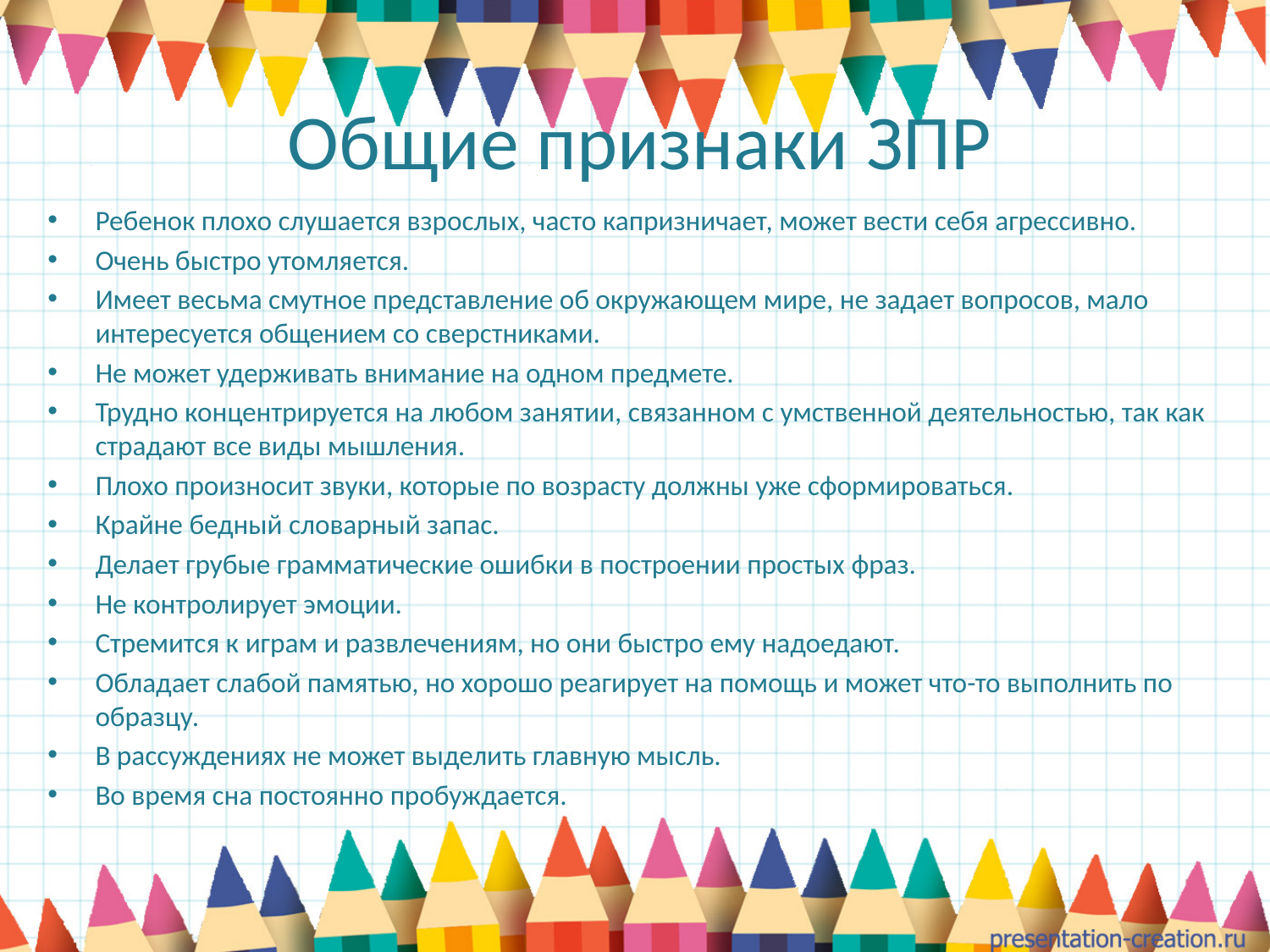

# Общие признаки ЗПР
Ребенок плохо слушается взрослых, часто капризничает, может вести себя агрессивно.
Очень быстро утомляется.
Имеет весьма смутное представление об окружающем мире, не задает вопросов, мало интересуется общением со сверстниками.
Не может удерживать внимание на одном предмете.
Трудно концентрируется на любом занятии, связанном с умственной деятельностью, так как страдают все виды мышления.
Плохо произносит звуки, которые по возрасту должны уже сформироваться.
Крайне бедный словарный запас.
Делает грубые грамматические ошибки в построении простых фраз.
Не контролирует эмоции.
Стремится к играм и развлечениям, но они быстро ему надоедают.
Обладает слабой памятью, но хорошо реагирует на помощь и может что-то выполнить по образцу.
В рассуждениях не может выделить главную мысль.
Во время сна постоянно пробуждается.